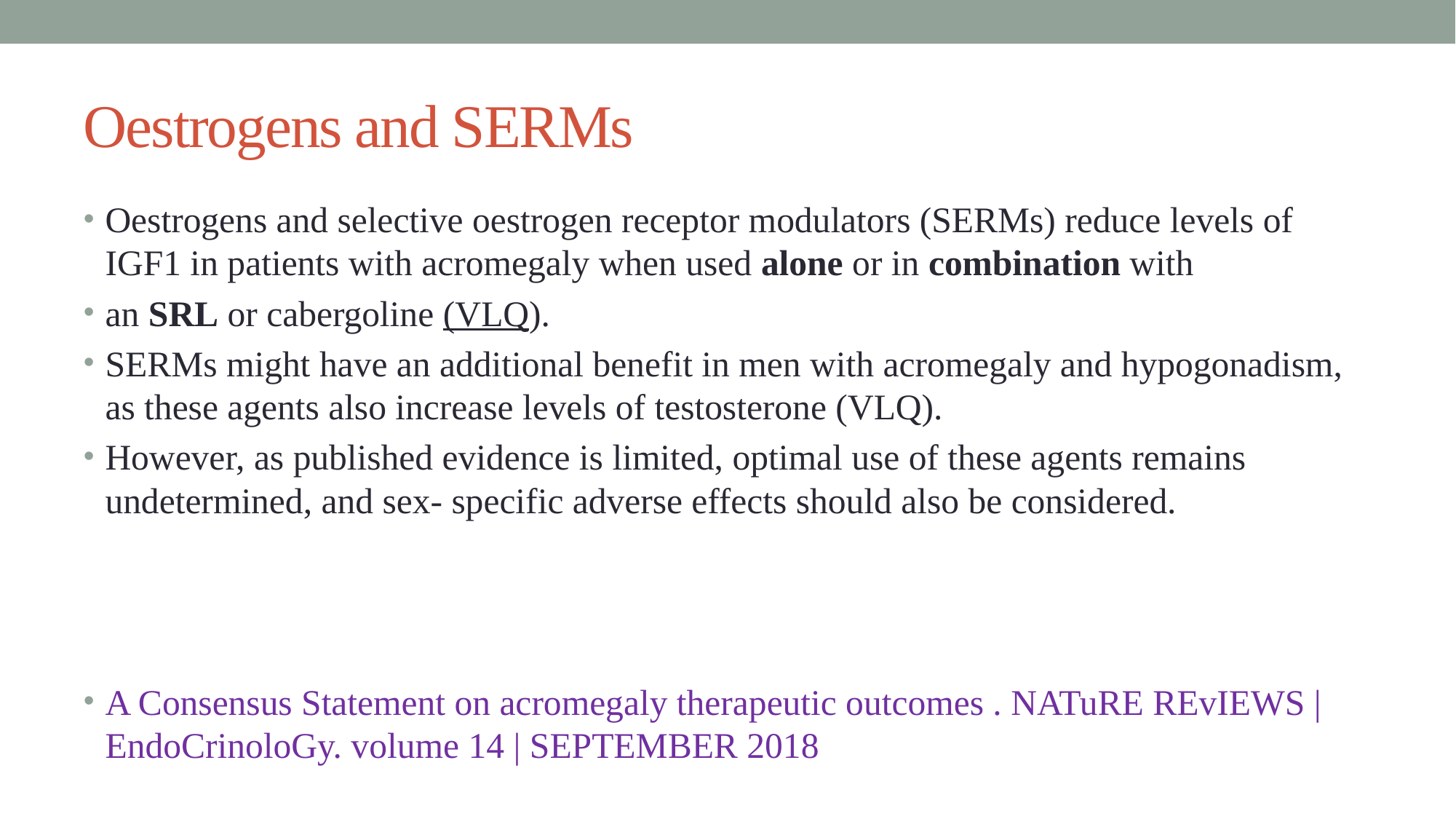

# Oestrogens and SERMs
Oestrogens and selective oestrogen receptor modulators (SERMs) reduce levels of IGF1 in patients with acromegaly when used alone or in combination with
an SRL or cabergoline (VLQ).
SERMs might have an additional benefit in men with acromegaly and hypogonadism, as these agents also increase levels of testosterone (VLQ).
However, as published evidence is limited, optimal use of these agents remains undetermined, and sex- specific adverse effects should also be considered.

A Consensus Statement on acromegaly therapeutic outcomes . NATuRE REvIEWS | EndoCrinoloGy. volume 14 | SEPTEMBER 2018